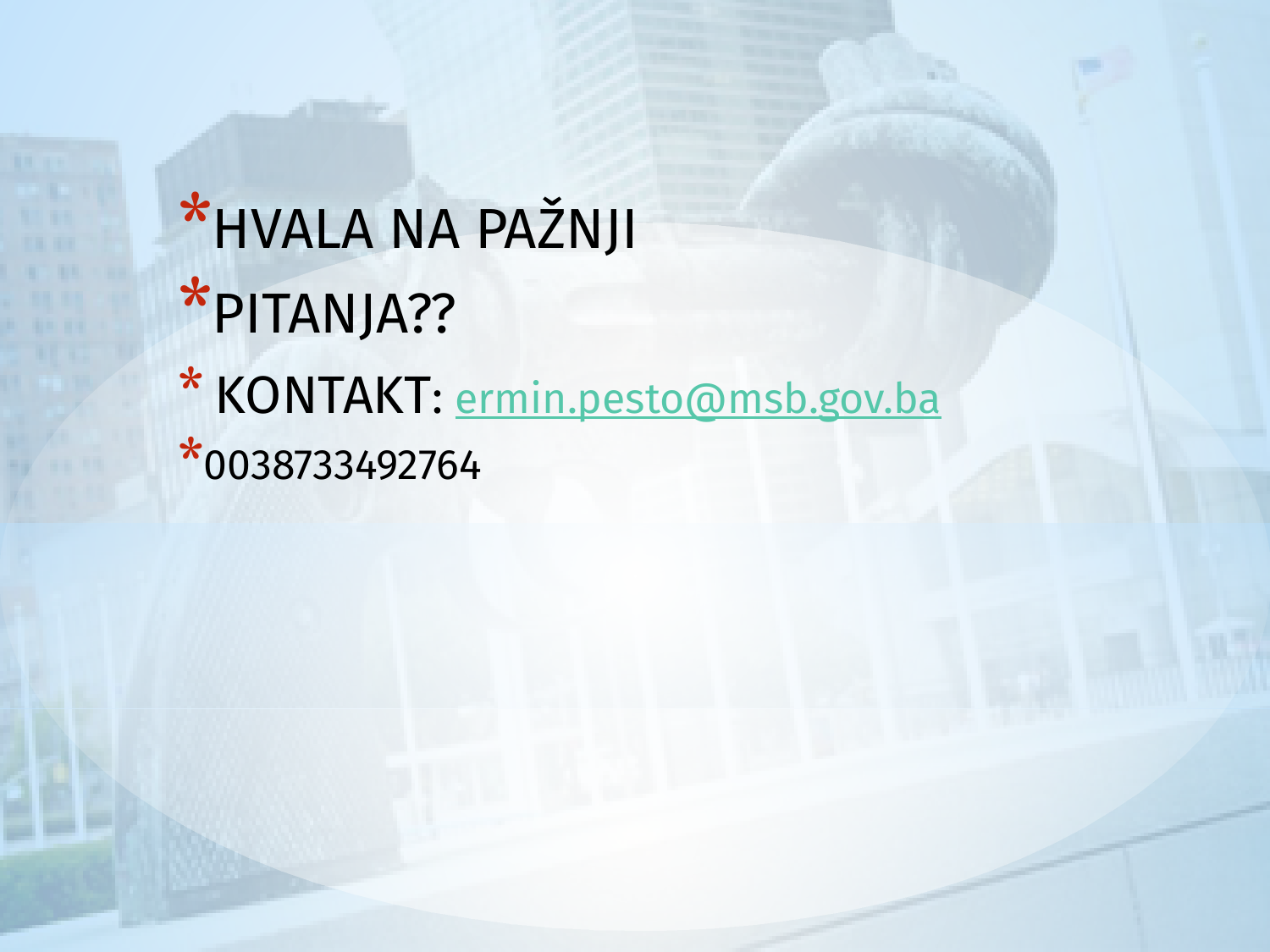

HVALA NA PAŽNJI
PITANJA??
 KONTAKT: ermin.pesto@msb.gov.ba
0038733492764

#